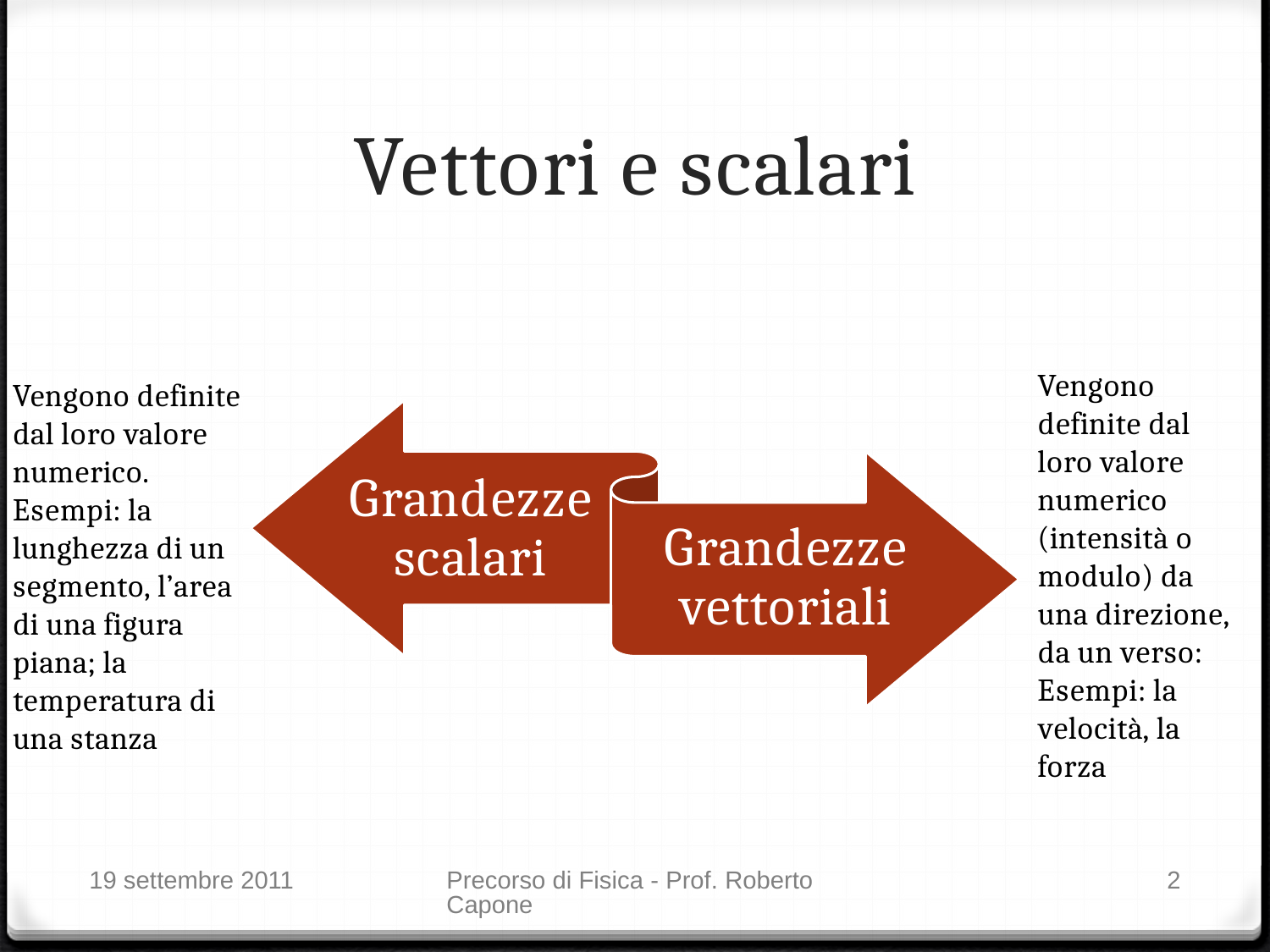

# Vettori e scalari
Grandezze scalari
Grandezze vettoriali
Vengono definite dal loro valore numerico (intensità o modulo) da una direzione, da un verso:
Esempi: la velocità, la forza
Vengono definite dal loro valore numerico.
Esempi: la lunghezza di un segmento, l’area di una figura piana; la temperatura di una stanza
19 settembre 2011
Precorso di Fisica - Prof. Roberto Capone
2